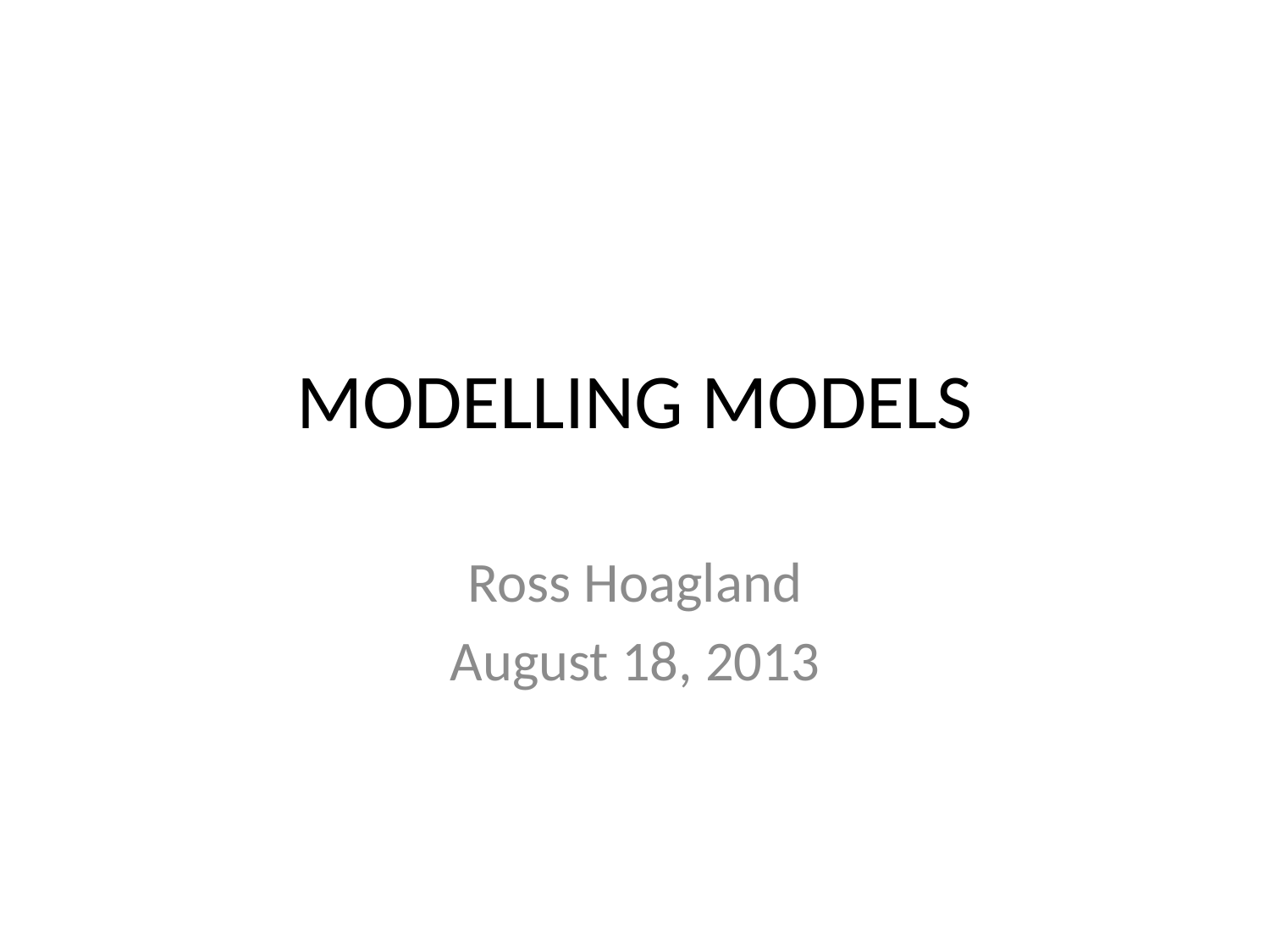

# MODELLING MODELS
Ross Hoagland
August 18, 2013